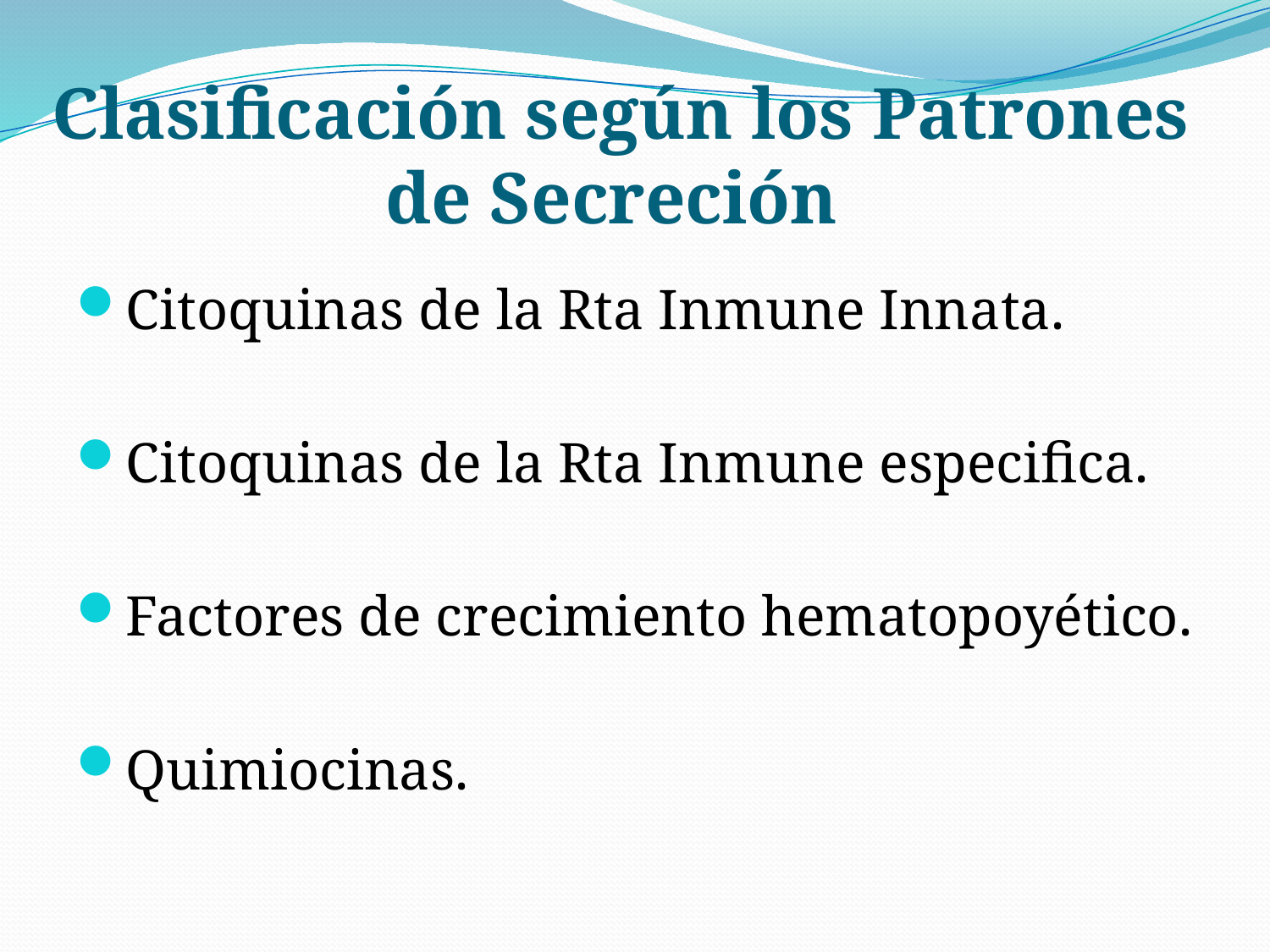

# Clasificación según los Patrones de Secreción
Citoquinas de la Rta Inmune Innata.

Citoquinas de la Rta Inmune especifica.

Factores de crecimiento hematopoyético.

Quimiocinas.